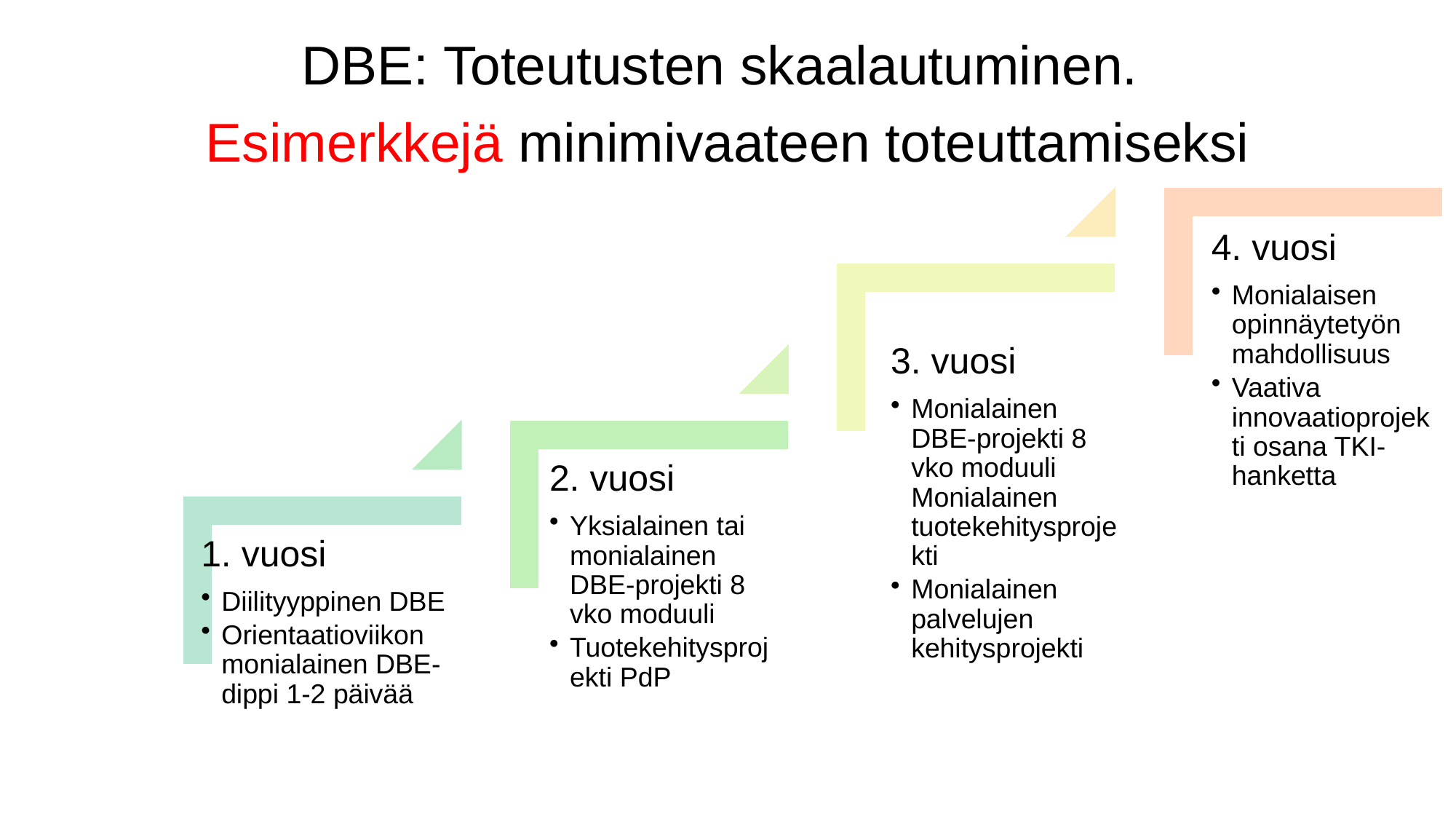

DBE: Toteutusten skaalautuminen.
Esimerkkejä minimivaateen toteuttamiseksi
1. vuosi
Diilityyppinen DBE
Orientaatioviikon monialainen DBE-dippi 1-2 päivää

2. vuosi
Yksialainen tai monialainen DBE-projekti 8 vko moduuli
Tuotekehitysprojekti PdP
3. vuosi
Monialainen DBE-projekti 8 vko moduuli Monialainen tuotekehitysprojekti
Monialainen palvelujen kehitysprojekti

4. vuosi
Monialaisen opinnäytetyön mahdollisuus
Vaativa innovaatioprojekti osana TKI-hanketta